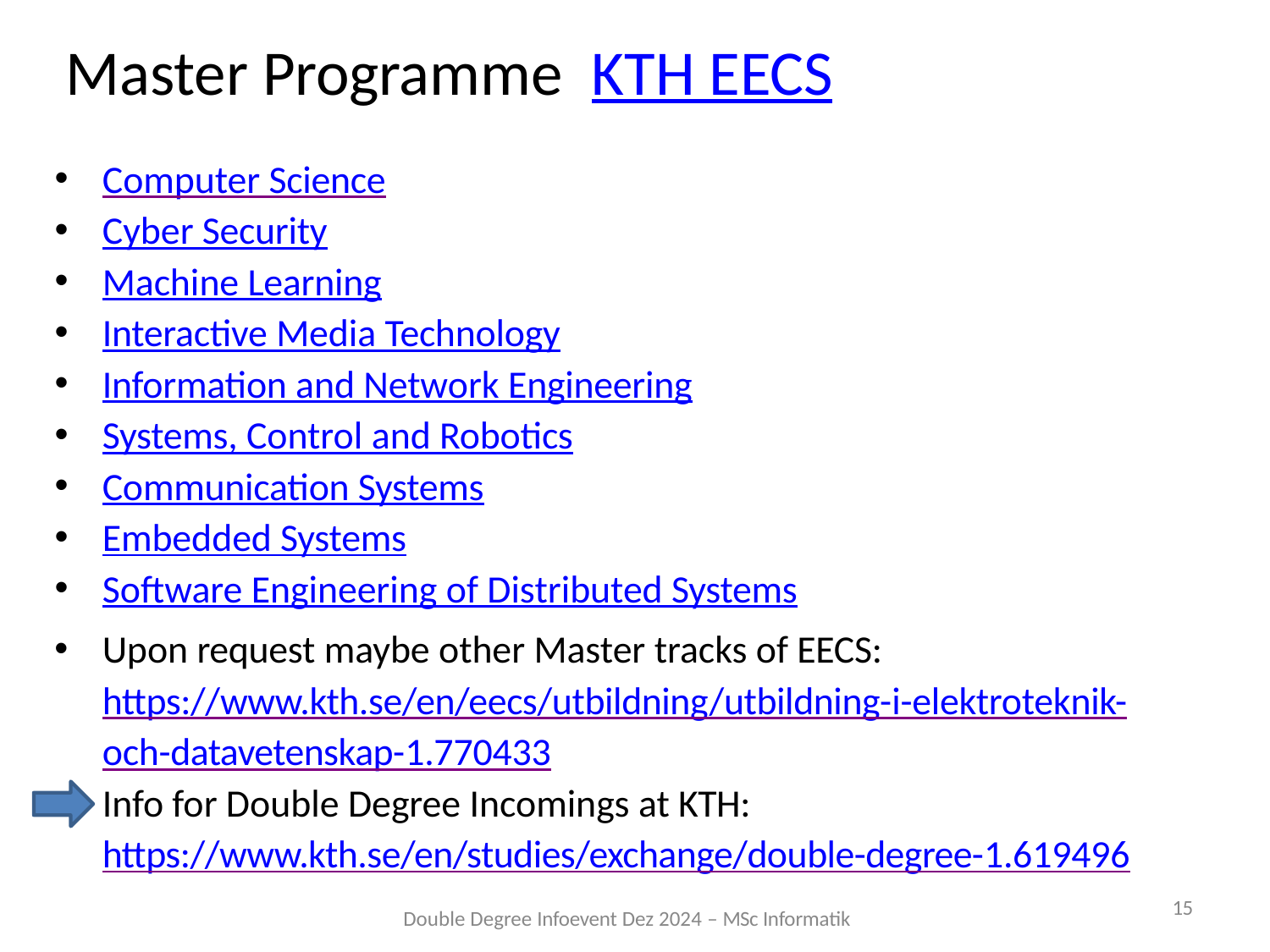

# Master Programme  KTH EECS
Computer Science
Cyber Security
Machine Learning
Interactive Media Technology
Information and Network Engineering
Systems, Control and Robotics
Communication Systems
Embedded Systems
Software Engineering of Distributed Systems
Upon request maybe other Master tracks of EECS: https://www.kth.se/en/eecs/utbildning/utbildning-i-elektroteknik- och-datavetenskap-1.770433
Info for Double Degree Incomings at KTH:
https://www.kth.se/en/studies/exchange/double-degree-1.619496

15
Double Degree Infoevent Dez 2024 – MSc Informatik